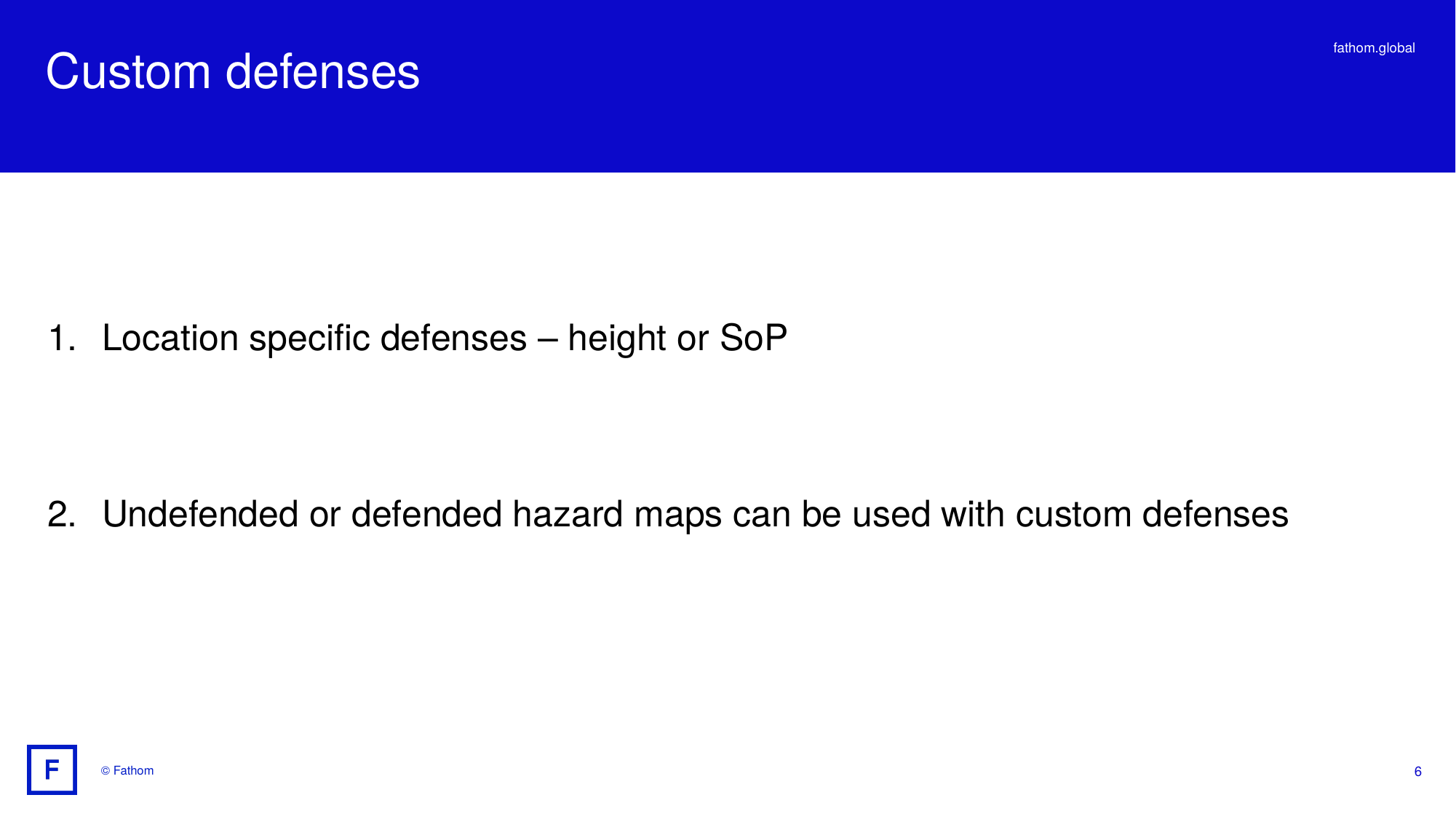

Custom defenses

Location specific defenses – height or SoP

Undefended or defended hazard maps can be used with custom defenses

6